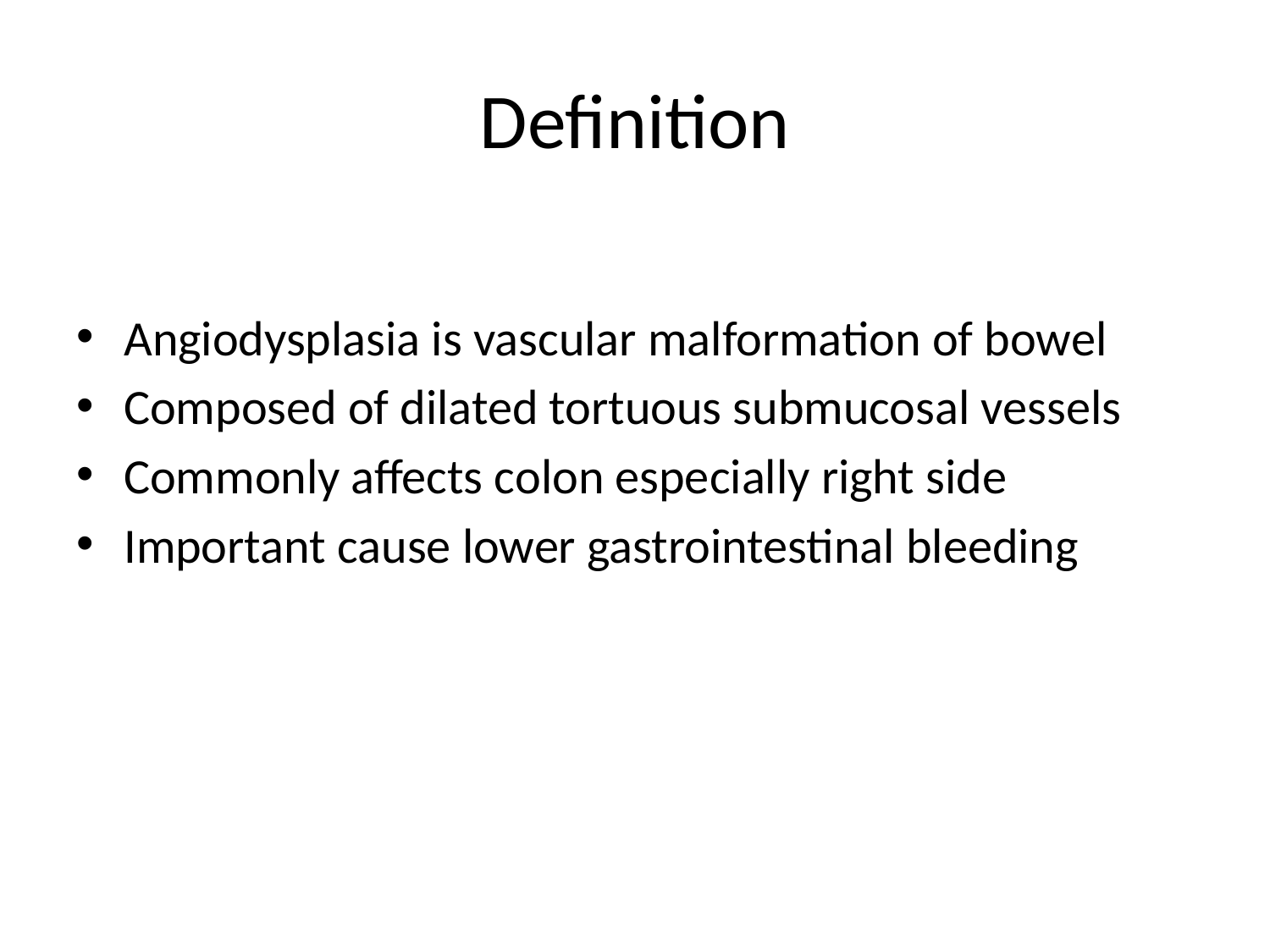

# Definition

Angiodysplasia is vascular malformation of bowel
Composed of dilated tortuous submucosal vessels
Commonly affects colon especially right side
Important cause lower gastrointestinal bleeding